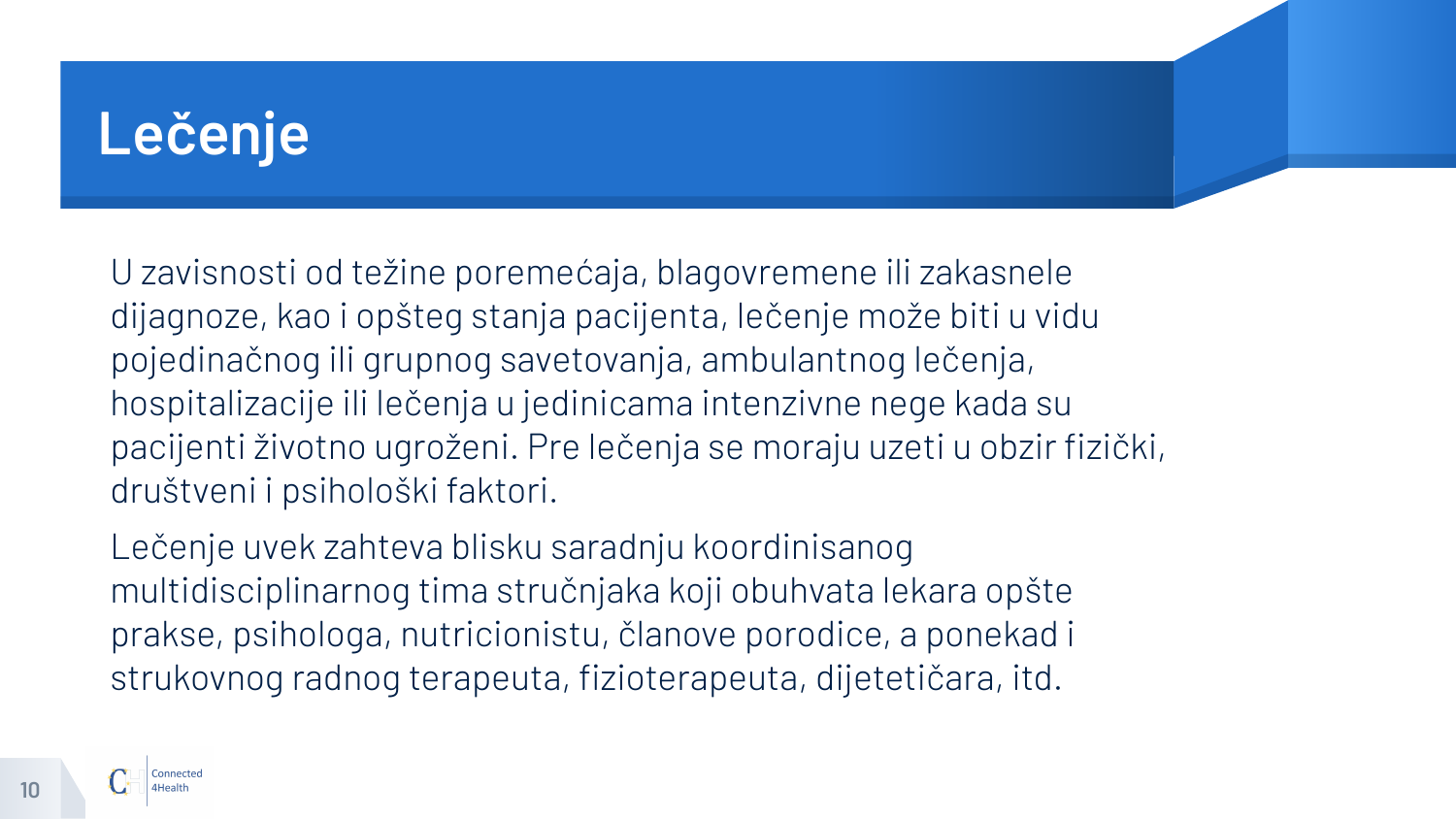

# Lečenje
U zavisnosti od težine poremećaja, blagovremene ili zakasnele dijagnoze, kao i opšteg stanja pacijenta, lečenje može biti u vidu pojedinačnog ili grupnog savetovanja, ambulantnog lečenja, hospitalizacije ili lečenja u jedinicama intenzivne nege kada su pacijenti životno ugroženi. Pre lečenja se moraju uzeti u obzir fizički, društveni i psihološki faktori.
Lečenje uvek zahteva blisku saradnju koordinisanog multidisciplinarnog tima stručnjaka koji obuhvata lekara opšte prakse, psihologa, nutricionistu, članove porodice, a ponekad i strukovnog radnog terapeuta, fizioterapeuta, dijetetičara, itd.

10